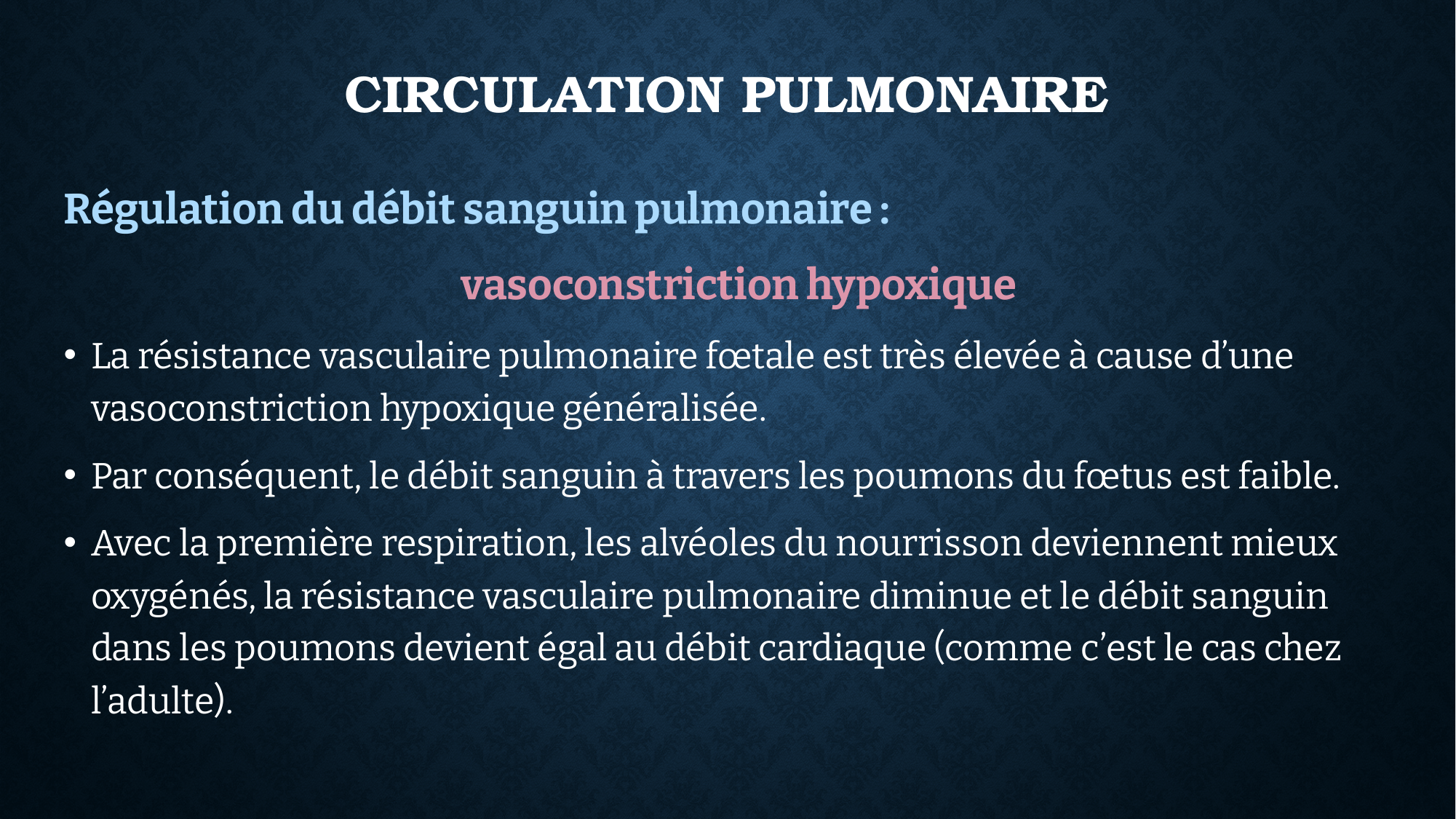

# Circulation pulmonaire
Régulation du débit sanguin pulmonaire :
vasoconstriction hypoxique
La résistance vasculaire pulmonaire fœtale est très élevée à cause d’une vasoconstriction hypoxique généralisée.
Par conséquent, le débit sanguin à travers les poumons du fœtus est faible.
Avec la première respiration, les alvéoles du nourrisson deviennent mieux oxygénés, la résistance vasculaire pulmonaire diminue et le débit sanguin dans les poumons devient égal au débit cardiaque (comme c’est le cas chez l’adulte).